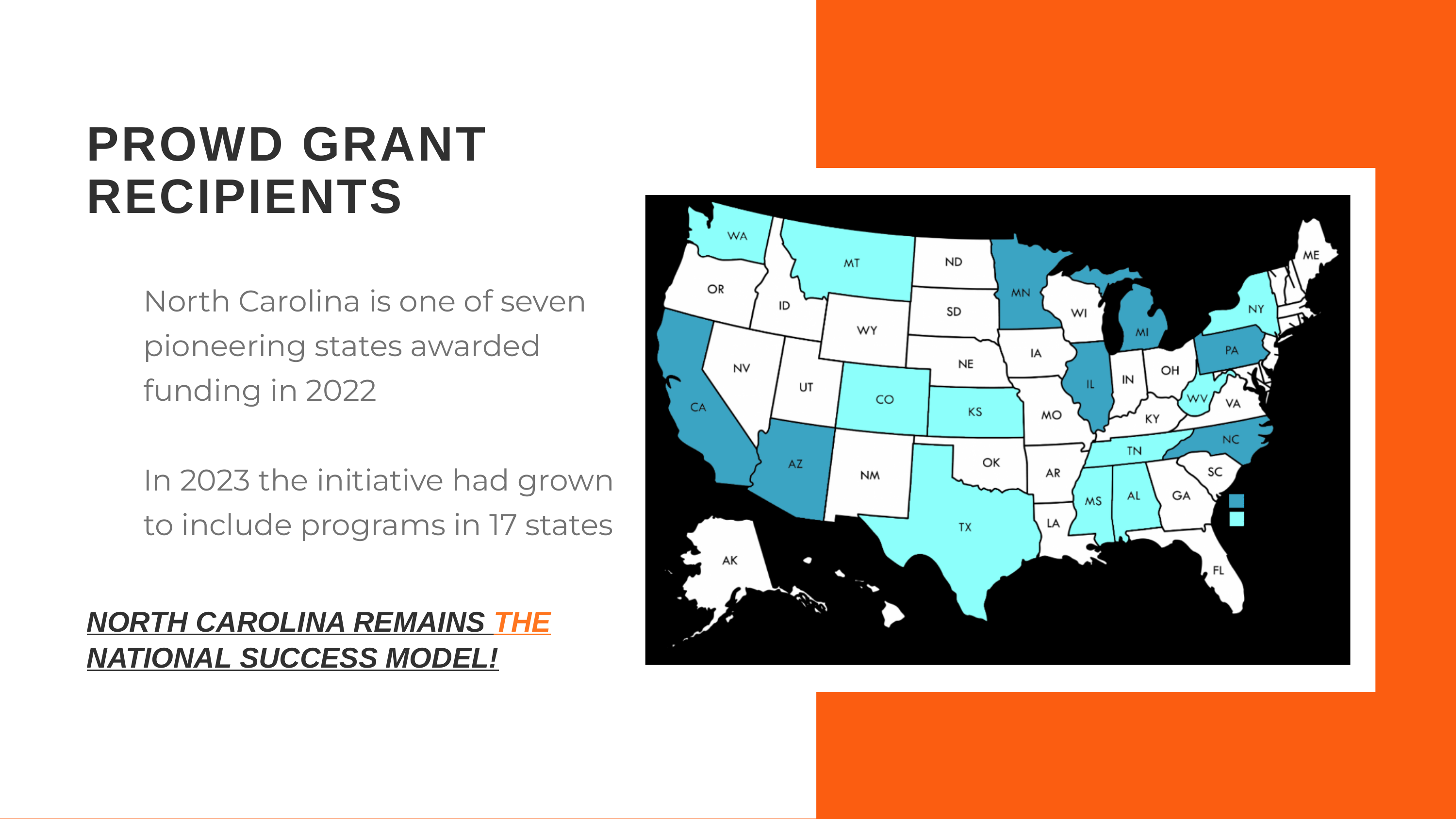

PROWD GRANT RECIPIENTS

North Carolina is one of seven pioneering states awarded funding in 2022

In 2023 the initiative had grown to include programs in 17 states

02
04
NORTH CAROLINA REMAINS THE NATIONAL SUCCESS MODEL!